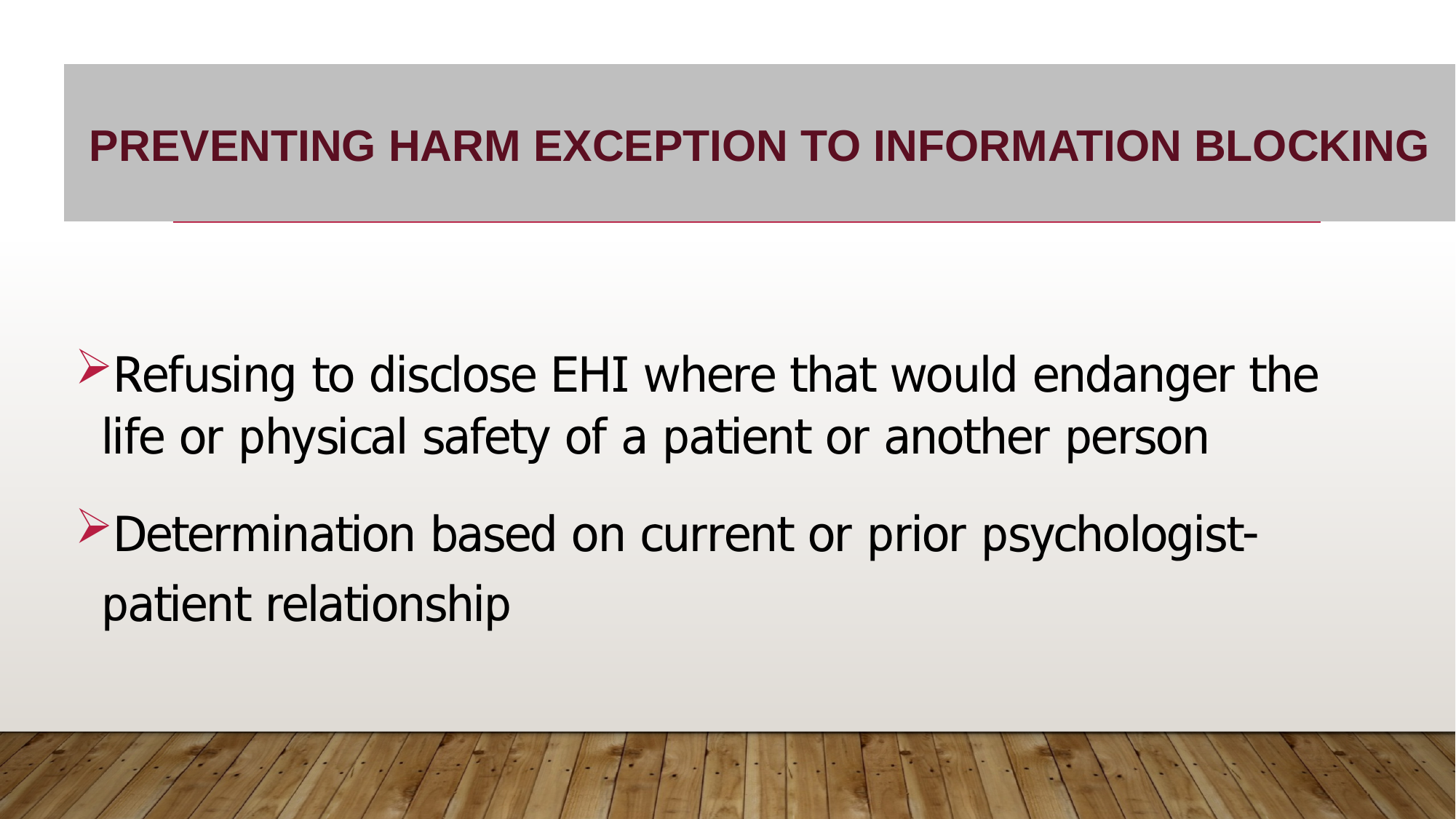

# Preventing Harm Exception to Information Blocking
Refusing to disclose EHI where that would endanger the life or physical safety of a patient or another person
Determination based on current or prior psychologist-patient relationship